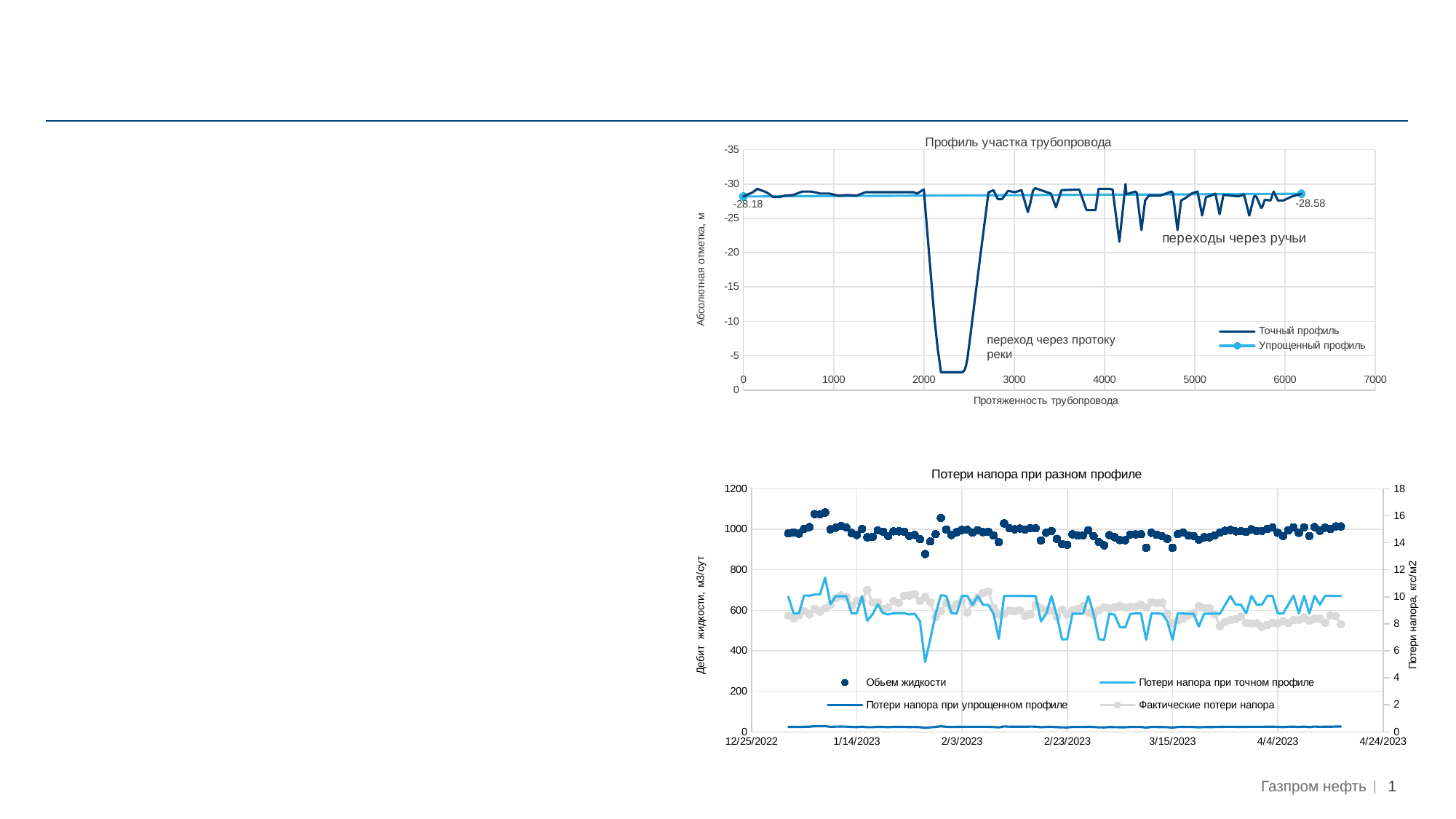

#

### Chart: Профиль участка трубопровода

| Category |  |  |
|---|---|---|
переход через протоку реки

### Chart: Потери напора при разном профиле

| Category |  |  |  |  |
|---|---|---|---|---|